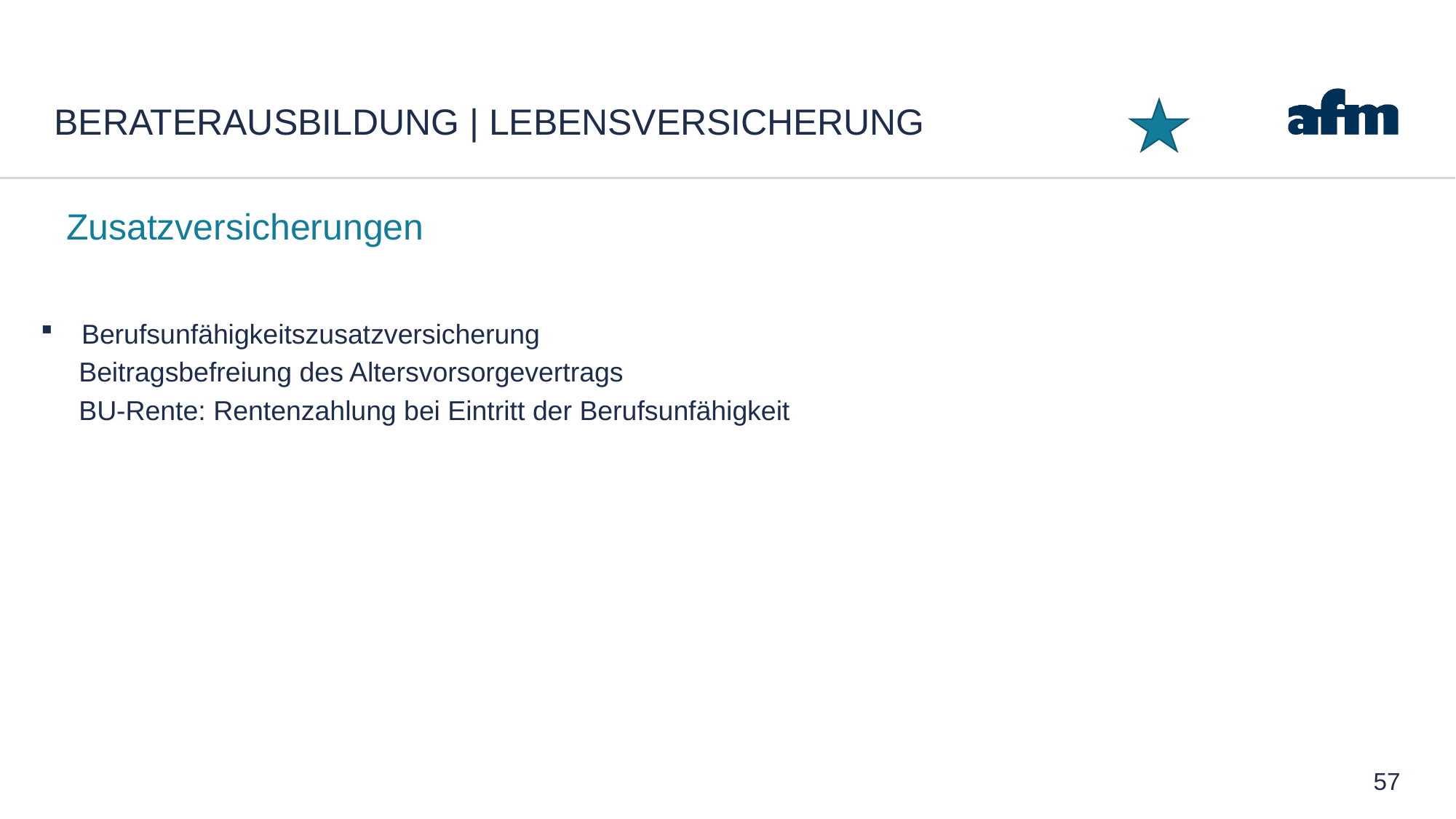

# Beraterausbildung | Lebensversicherung

Zusatzversicherungen
Berufsunfähigkeitszusatzversicherung
     Beitragsbefreiung des Altersvorsorgevertrags
     BU-Rente: Rentenzahlung bei Eintritt der Berufsunfähigkeit

57